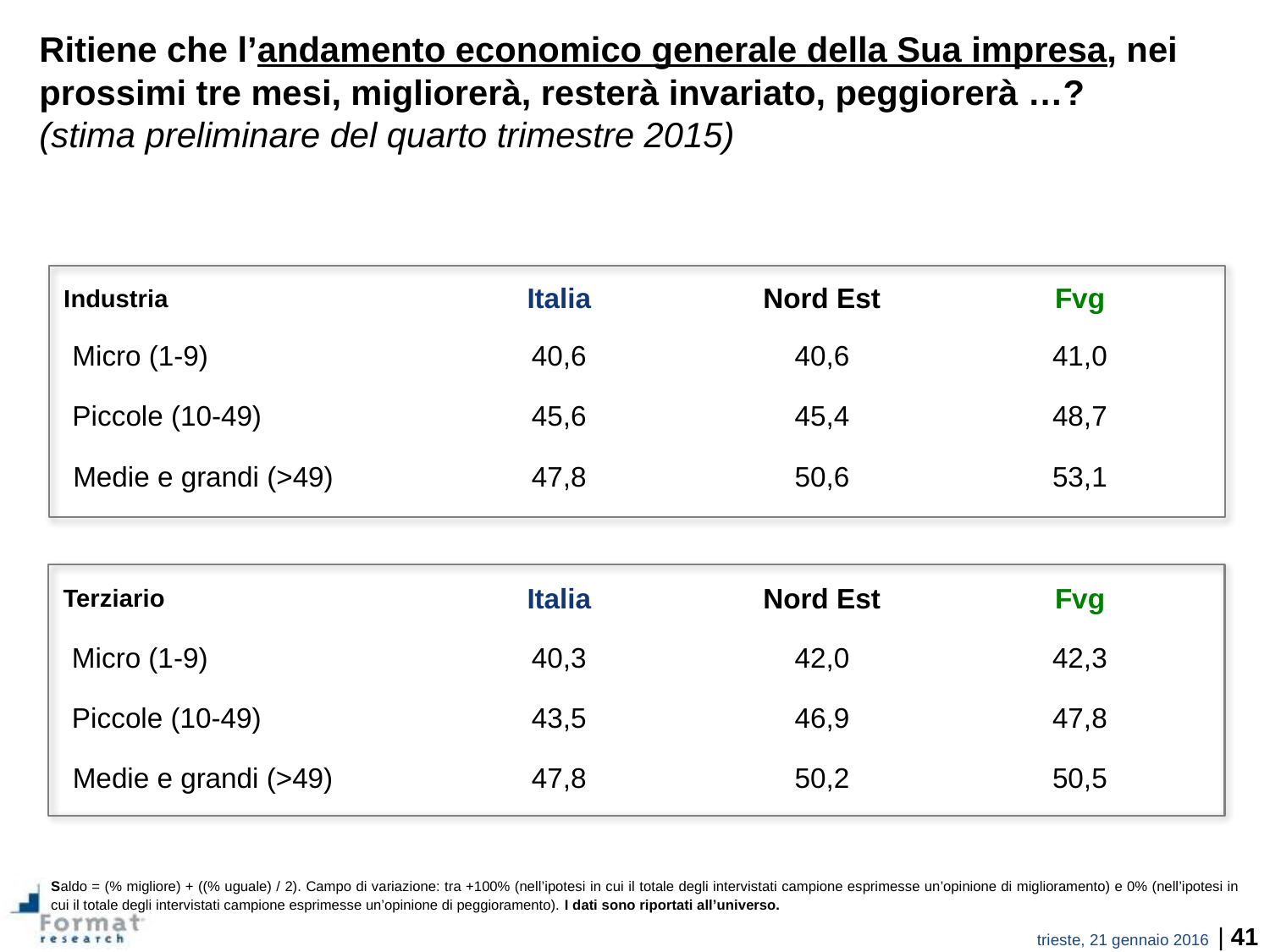

Ritiene che l’andamento economico generale della Sua impresa, nei prossimi tre mesi, migliorerà, resterà invariato, peggiorerà …?
(stima preliminare del quarto trimestre 2015)

Italia
Nord Est
Fvg
Industria
Micro (1-9)
40,6
40,6
41,0
Piccole (10-49)
45,6
45,4
48,7
Medie e grandi (>49)
47,8
50,6
53,1

Italia
Nord Est
Fvg
Terziario
Micro (1-9)
40,3
42,0
42,3
Piccole (10-49)
43,5
46,9
47,8
Medie e grandi (>49)
47,8
50,2
50,5
Saldo = (% migliore) + ((% uguale) / 2). Campo di variazione: tra +100% (nell’ipotesi in cui il totale degli intervistati campione esprimesse un’opinione di miglioramento) e 0% (nell’ipotesi in cui il totale degli intervistati campione esprimesse un’opinione di peggioramento). I dati sono riportati all’universo.